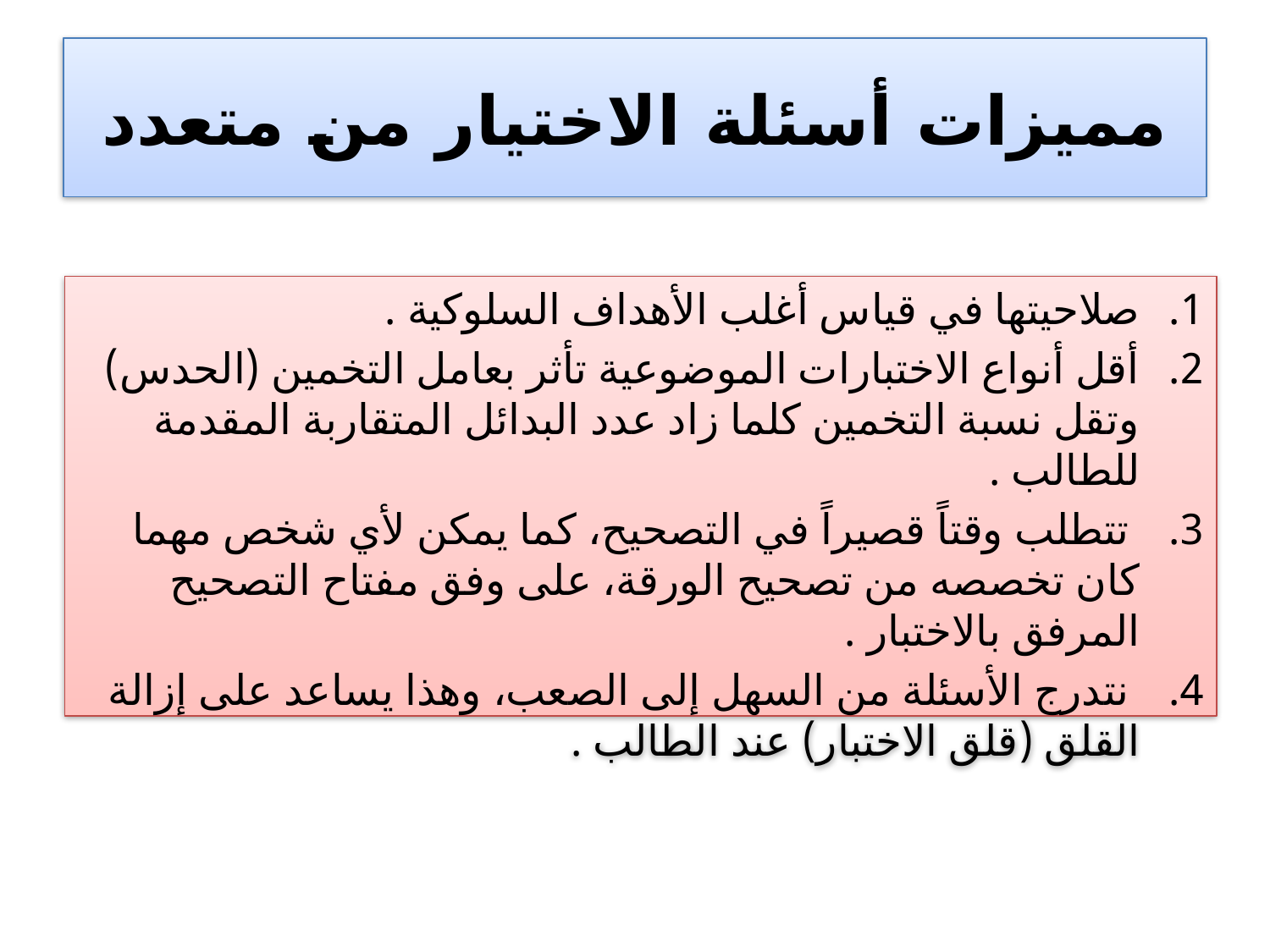

# مميزات أسئلة الاختيار من متعدد
صلاحيتها في قياس أغلب الأهداف السلوكية .
أقل أنواع الاختبارات الموضوعية تأثر بعامل التخمين (الحدس) وتقل نسبة التخمين كلما زاد عدد البدائل المتقاربة المقدمة للطالب .
 تتطلب وقتاً قصيراً في التصحيح، كما يمكن لأي شخص مهما كان تخصصه من تصحيح الورقة، على وفق مفتاح التصحيح المرفق بالاختبار .
 نتدرج الأسئلة من السهل إلى الصعب، وهذا يساعد على إزالة القلق (قلق الاختبار) عند الطالب .